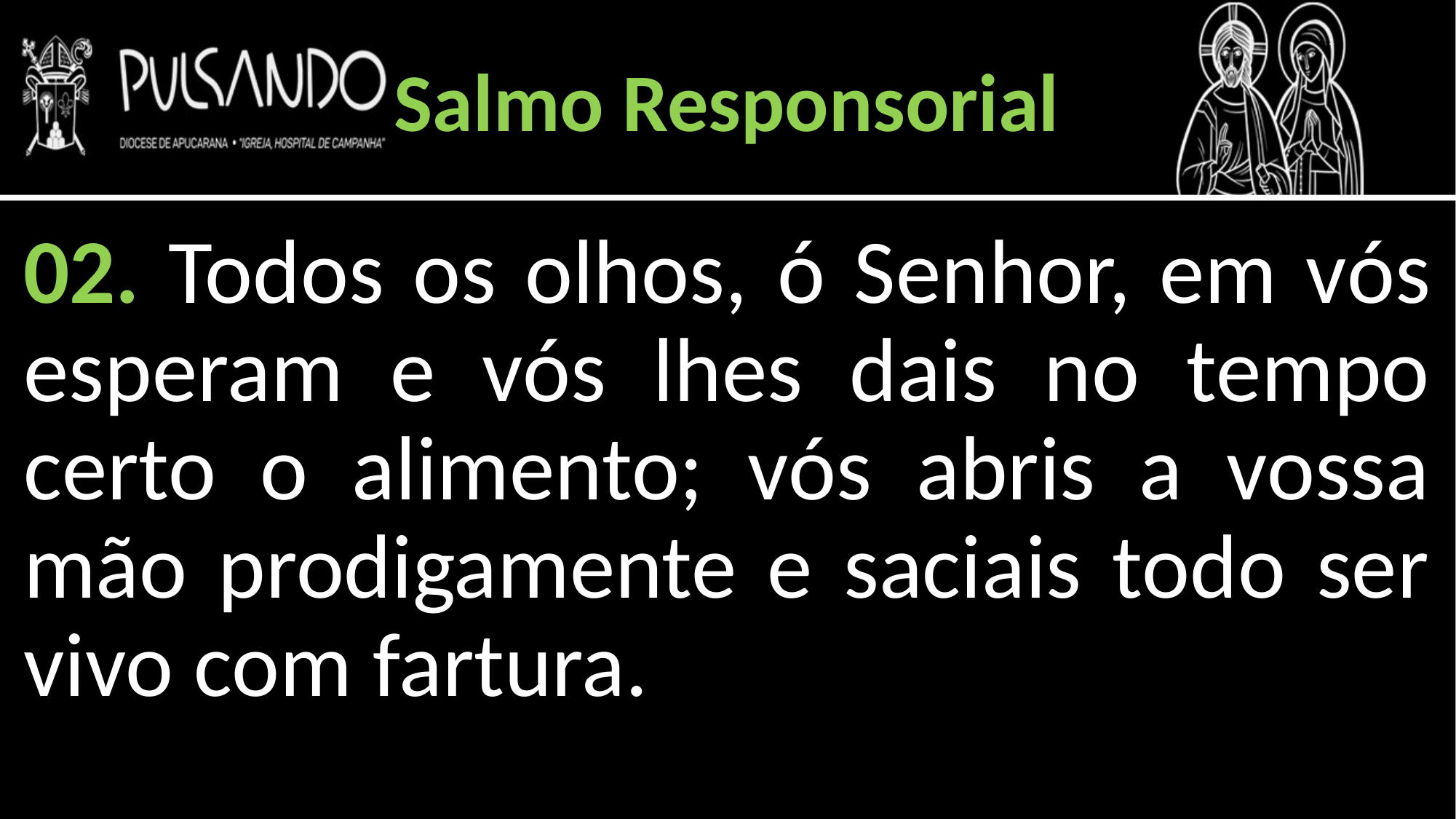

Salmo Responsorial
02. Todos os olhos, ó Senhor, em vós esperam e vós lhes dais no tempo certo o alimento; vós abris a vossa mão prodigamente e saciais todo ser vivo com fartura.